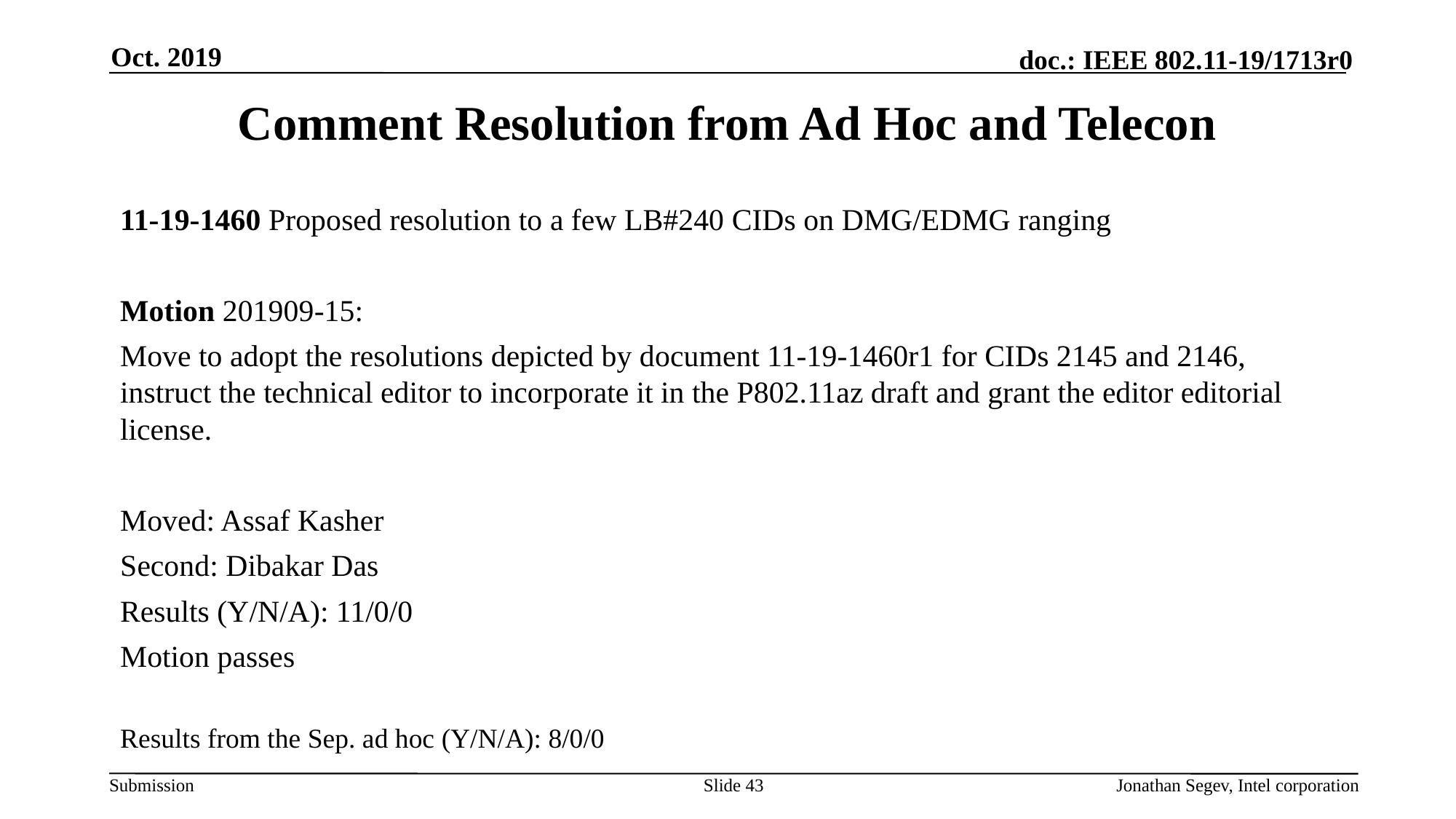

Oct. 2019
# Comment Resolution from Ad Hoc and Telecon
11-19-1460 Proposed resolution to a few LB#240 CIDs on DMG/EDMG ranging

Motion 201909-15:
Move to adopt the resolutions depicted by document 11-19-1460r1 for CIDs 2145 and 2146, instruct the technical editor to incorporate it in the P802.11az draft and grant the editor editorial license.

Moved: Assaf Kasher
Second: Dibakar Das
Results (Y/N/A): 11/0/0
Motion passes

Results from the Sep. ad hoc (Y/N/A): 8/0/0

Slide 43
Jonathan Segev, Intel corporation